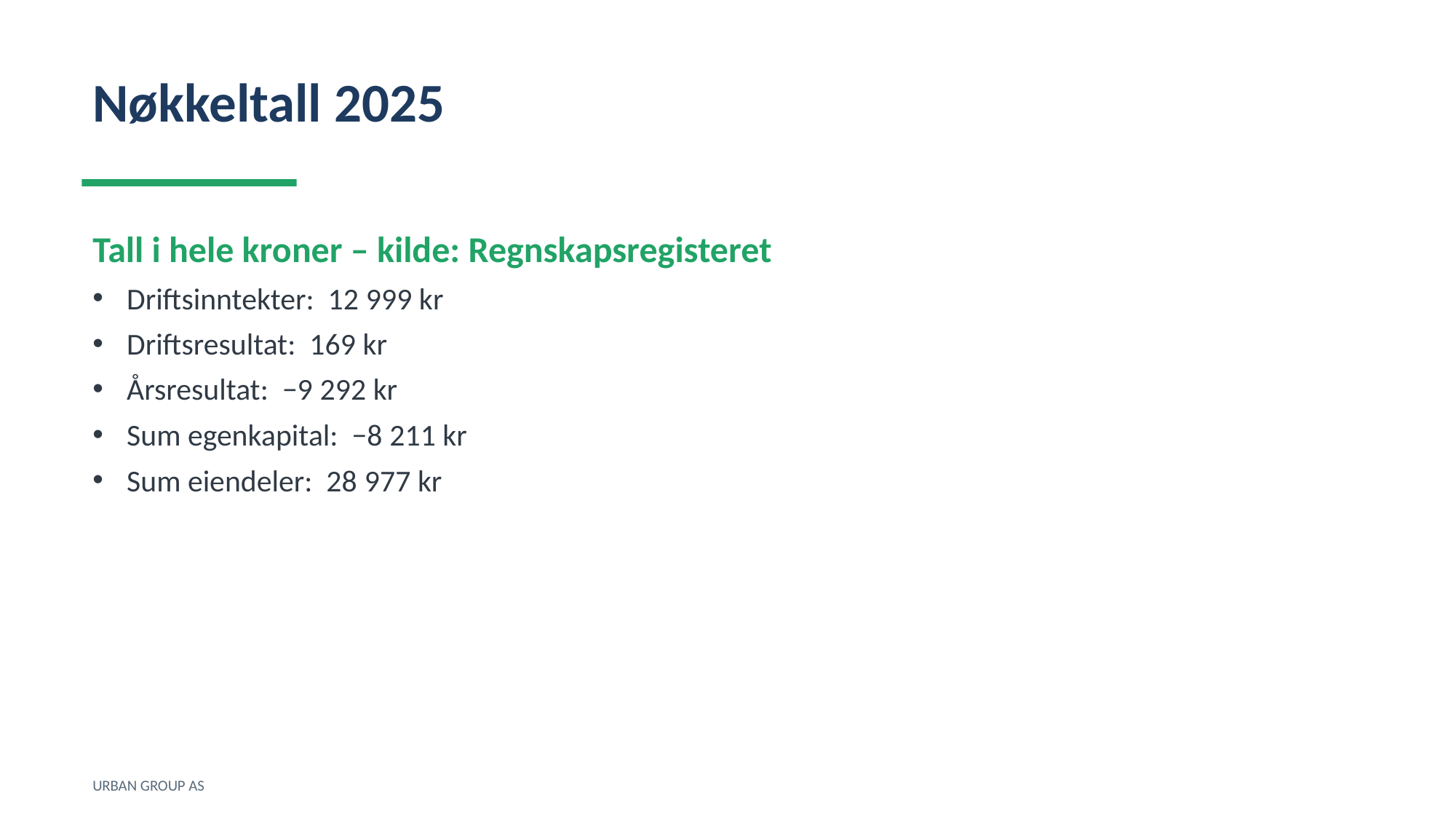

Nøkkeltall 2025

Tall i hele kroner – kilde: Regnskapsregisteret
Driftsinntekter:  12 999 kr
Driftsresultat:  169 kr
Årsresultat:  −9 292 kr
Sum egenkapital:  −8 211 kr
Sum eiendeler:  28 977 kr
URBAN GROUP AS